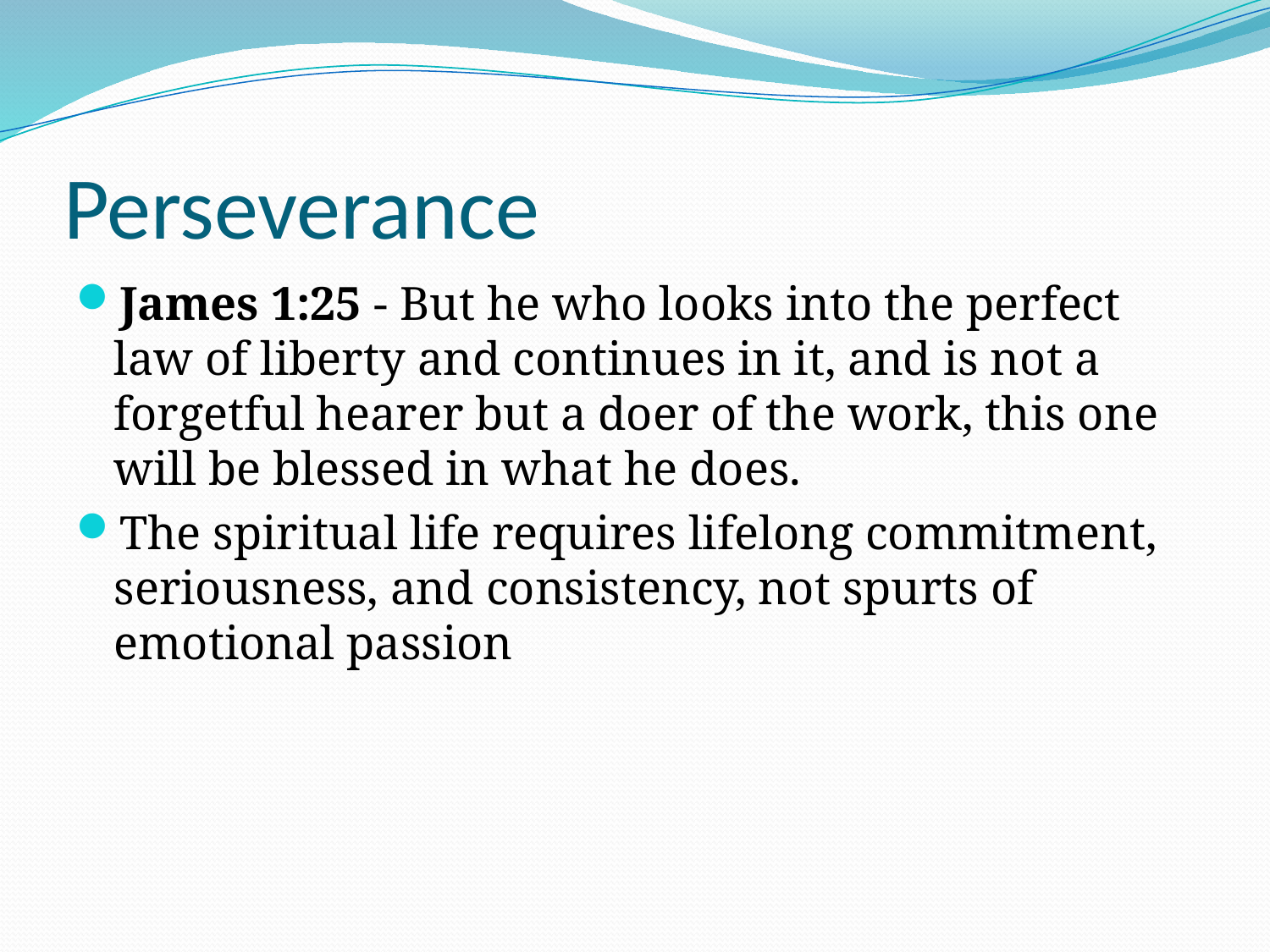

# Perseverance
James 1:25 - But he who looks into the perfect law of liberty and continues in it, and is not a forgetful hearer but a doer of the work, this one will be blessed in what he does.
The spiritual life requires lifelong commitment, seriousness, and consistency, not spurts of emotional passion